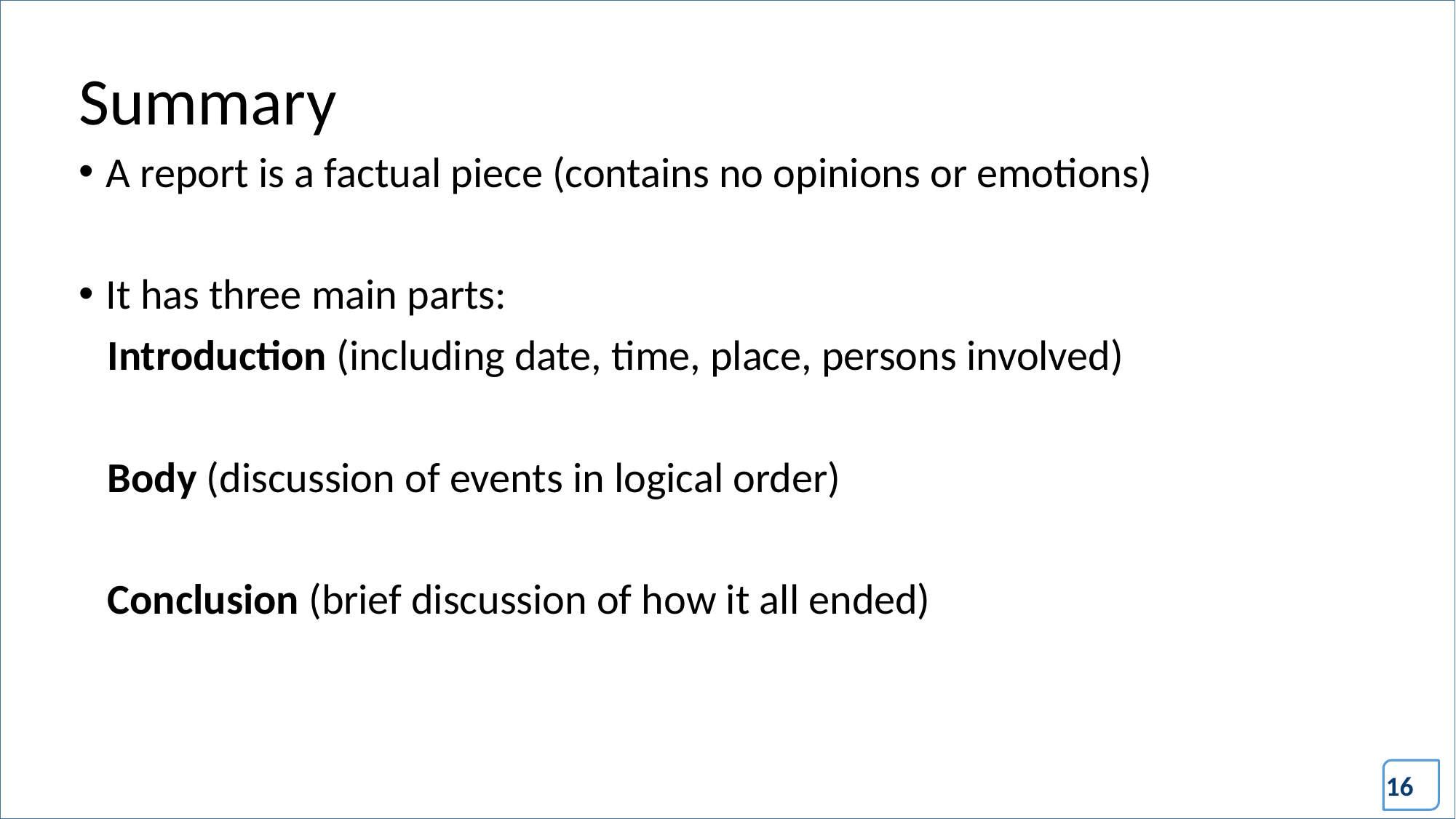

# Summary
A report is a factual piece (contains no opinions or emotions)

It has three main parts:
   Introduction (including date, time, place, persons involved)

   Body (discussion of events in logical order)

   Conclusion (brief discussion of how it all ended)
16